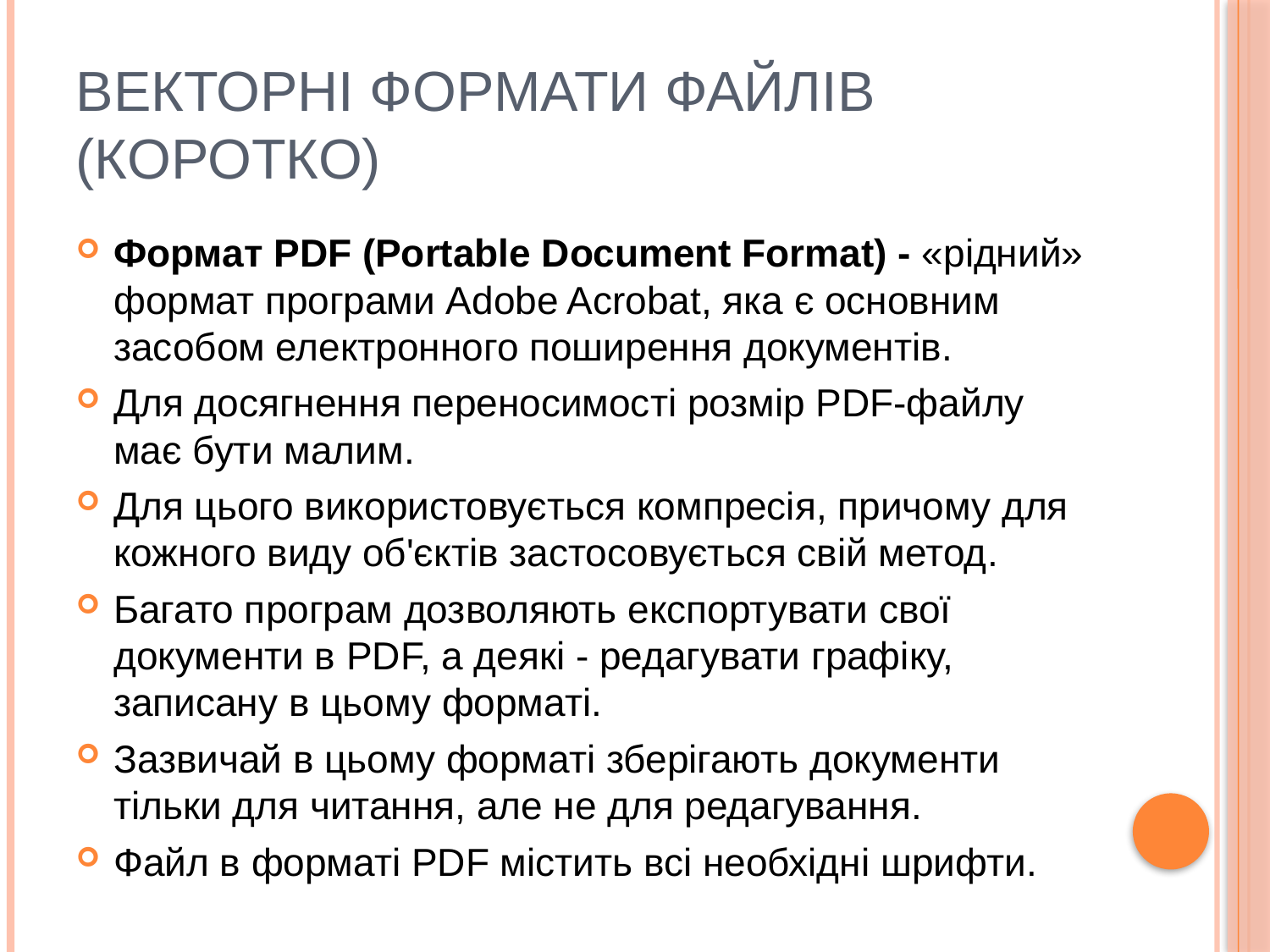

# Векторні формати файлів (коротко)
Формат PDF (Portable Document Format) - «рідний» формат програми Adobe Acrobat, яка є основним засобом електронного поширення документів.
Для досягнення переносимості розмір PDF-файлу має бути малим.
Для цього використовується компресія, причому для кожного виду об'єктів застосовується свій метод.
Багато програм дозволяють експортувати свої документи в PDF, а деякі - редагувати графіку, записану в цьому форматі.
Зазвичай в цьому форматі зберігають документи тільки для читання, але не для редагування.
Файл в форматі PDF містить всі необхідні шрифти.